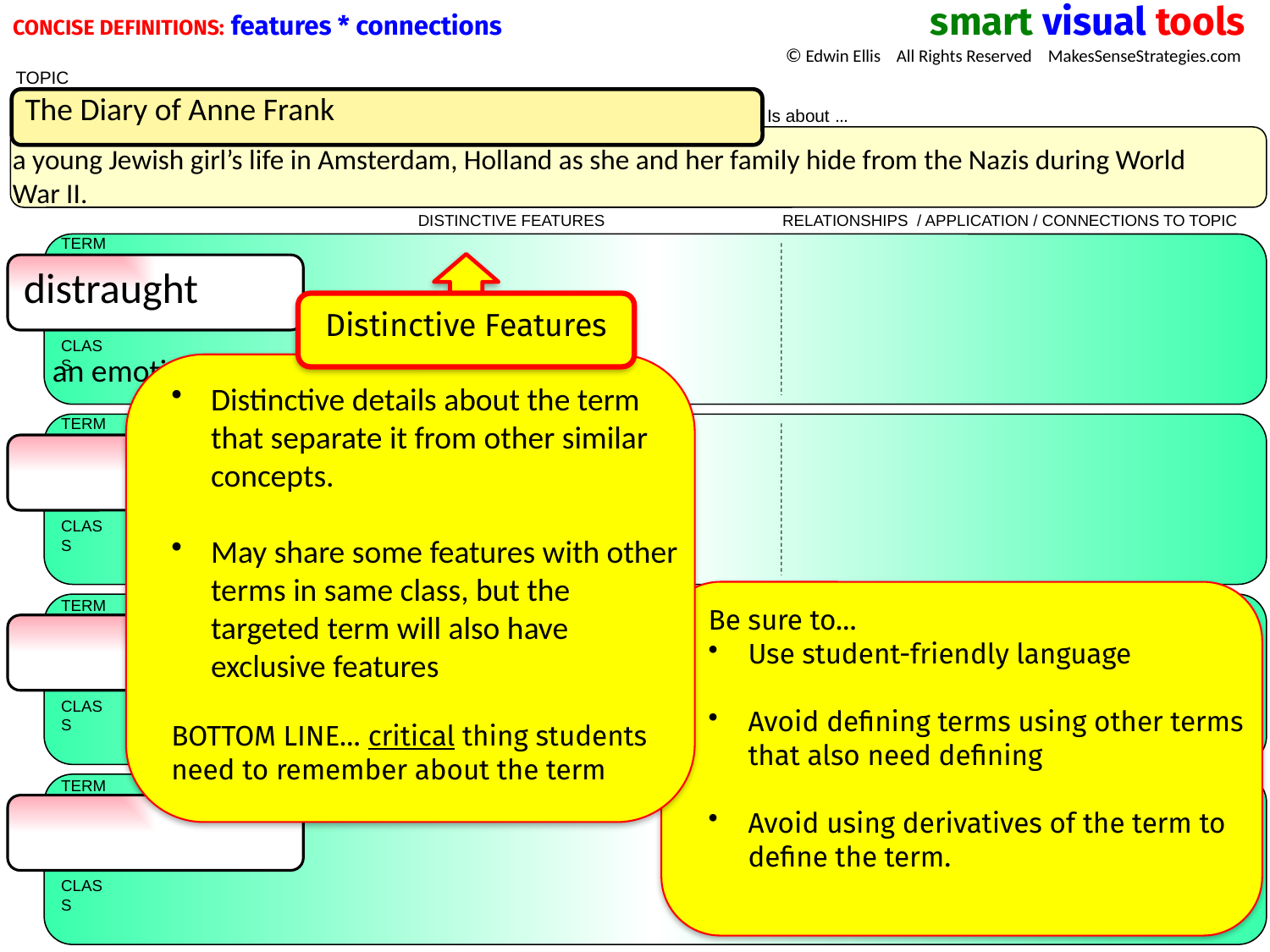

smart visual tools
© Edwin Ellis    All Rights Reserved    MakesSenseStrategies.com

CONCISE DEFINITIONS: features * connections
  TOPIC

Is about …

DISTINCTIVE FEATURES                                        RELATIONSHIPS  / APPLICATION / CONNECTIONS TO TOPIC

TERM

CLASS

TERM

CLASS

TERM

CLASS

TERM

CLASS
The Diary of Anne Frank
a young Jewish girl’s life in Amsterdam, Holland as she and her family hide from the Nazis during World War II.
distraught

an emotion

Distinctive Features

Distinctive details about the term that separate it from other similar concepts.

May share some features with other terms in same class, but the targeted term will also have exclusive features

BOTTOM LINE… critical thing students need to remember about the term

Be sure to…
Use student-friendly language

Avoid defining terms using other terms that also need defining

Avoid using derivatives of the term to define the term.